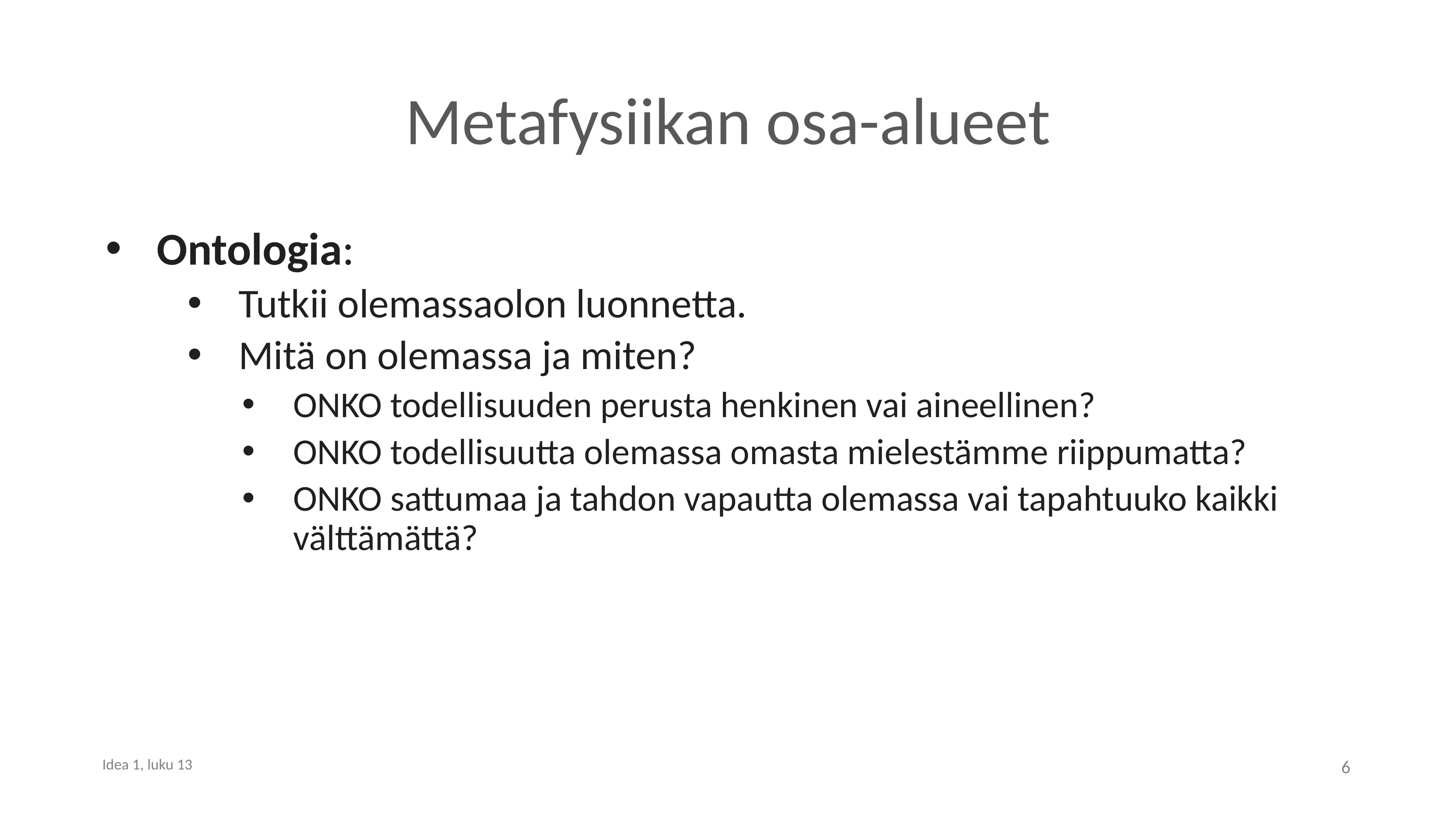

# Metafysiikan osa-alueet
Ontologia:
Tutkii olemassaolon luonnetta.
Mitä on olemassa ja miten?
ONKO todellisuuden perusta henkinen vai aineellinen?
ONKO todellisuutta olemassa omasta mielestämme riippumatta?
ONKO sattumaa ja tahdon vapautta olemassa vai tapahtuuko kaikki välttämättä?

6
Idea 1, luku 13